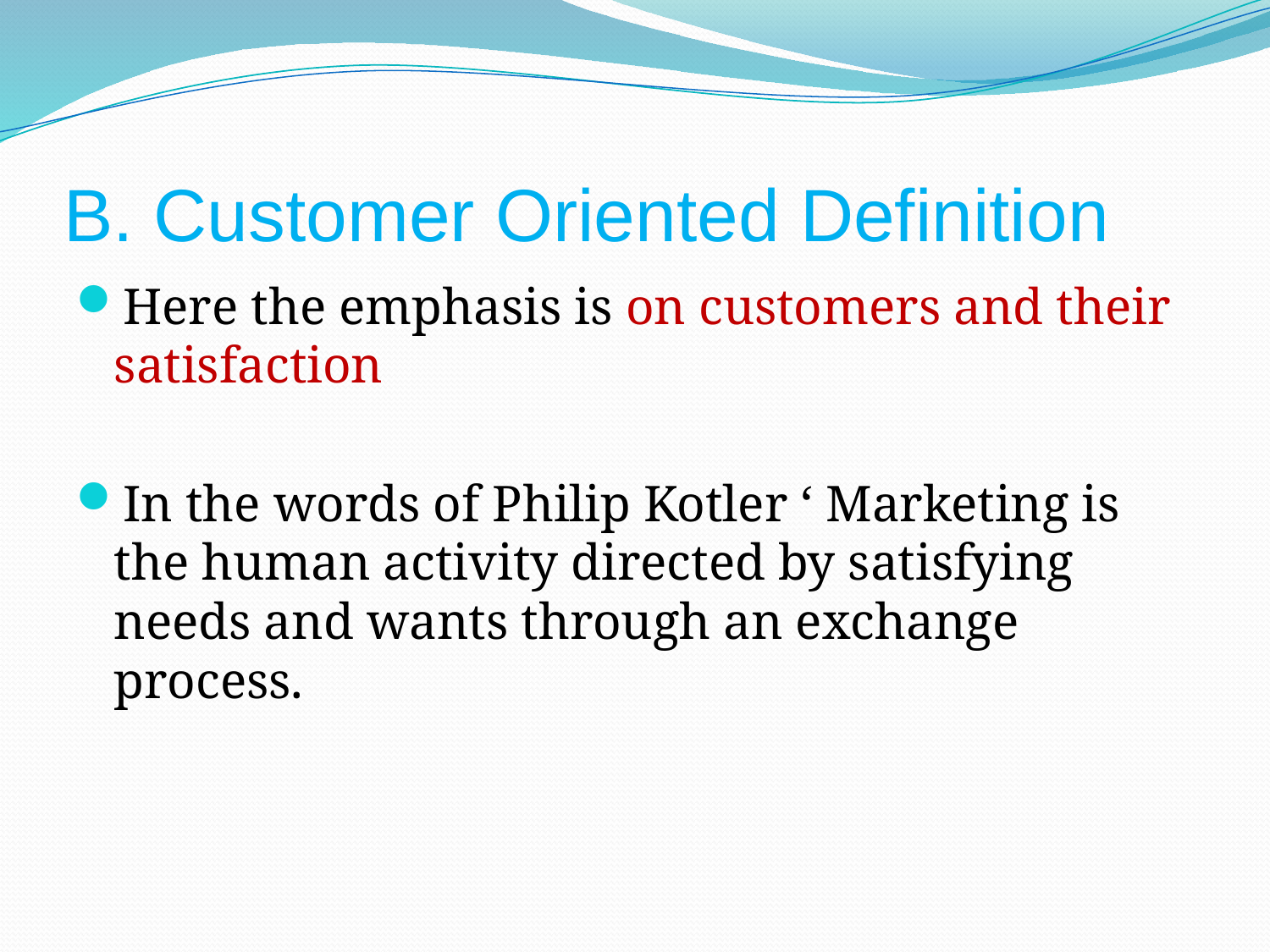

# B. Customer Oriented Definition
Here the emphasis is on customers and their satisfaction

In the words of Philip Kotler ‘ Marketing is the human activity directed by satisfying needs and wants through an exchange process.